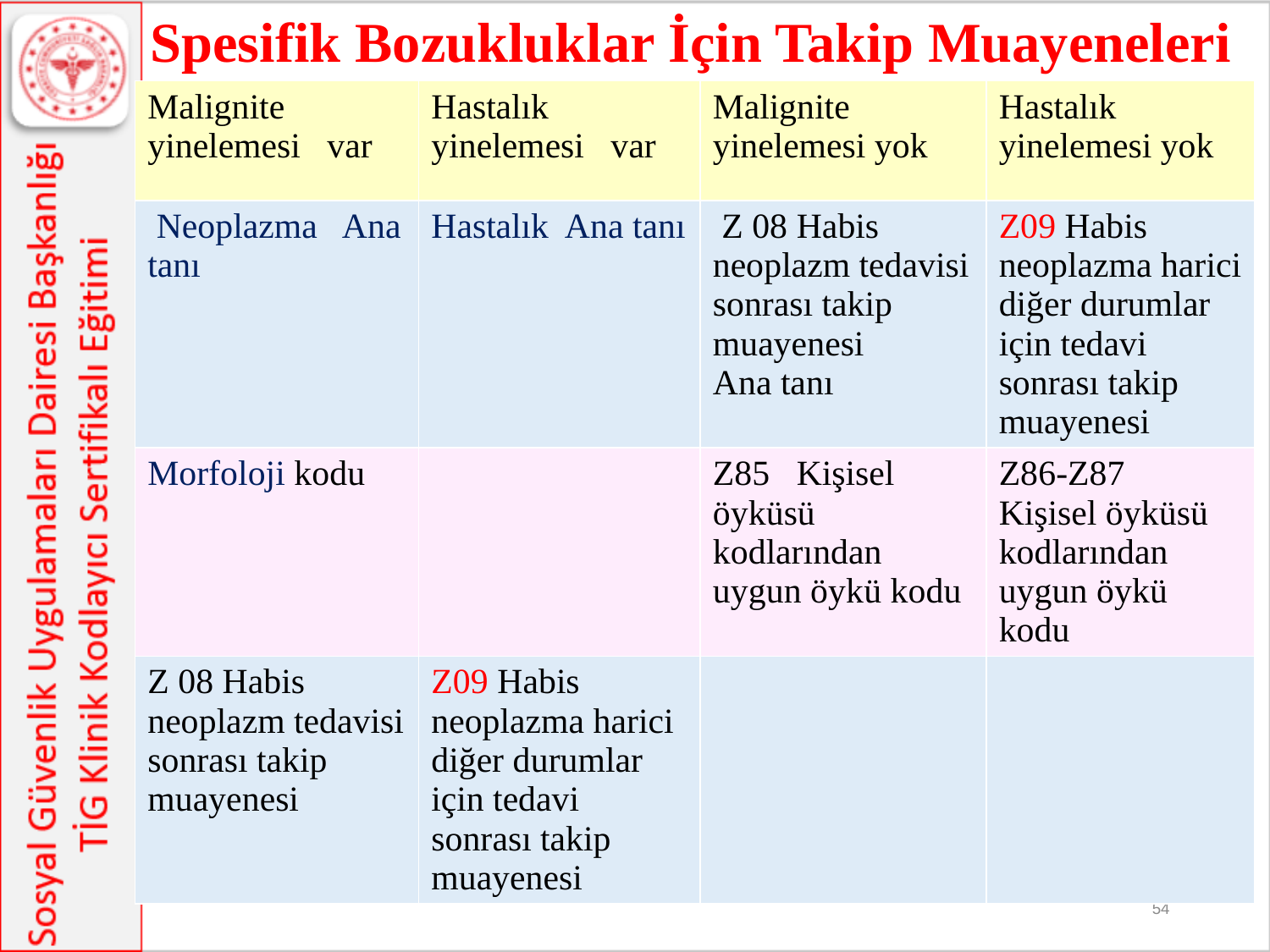

#
Spesifik Bozukluklar İçin Takip Muayeneleri
| Malignite yinelemesi var | Hastalık yinelemesi var | Malignite yinelemesi yok | Hastalık yinelemesi yok |
| --- | --- | --- | --- |
| Neoplazma Ana tanı | Hastalık Ana tanı | Z 08 Habis neoplazm tedavisi sonrası takip muayenesi Ana tanı | Z09 Habis neoplazma harici diğer durumlar için tedavi sonrası takip muayenesi |
| Morfoloji kodu |  | Z85 Kişisel öyküsü kodlarından uygun öykü kodu | Z86-Z87 Kişisel öyküsü kodlarından uygun öykü kodu |
| Z 08 Habis neoplazm tedavisi sonrası takip muayenesi | Z09 Habis neoplazma harici diğer durumlar için tedavi sonrası takip muayenesi |  |  |

54